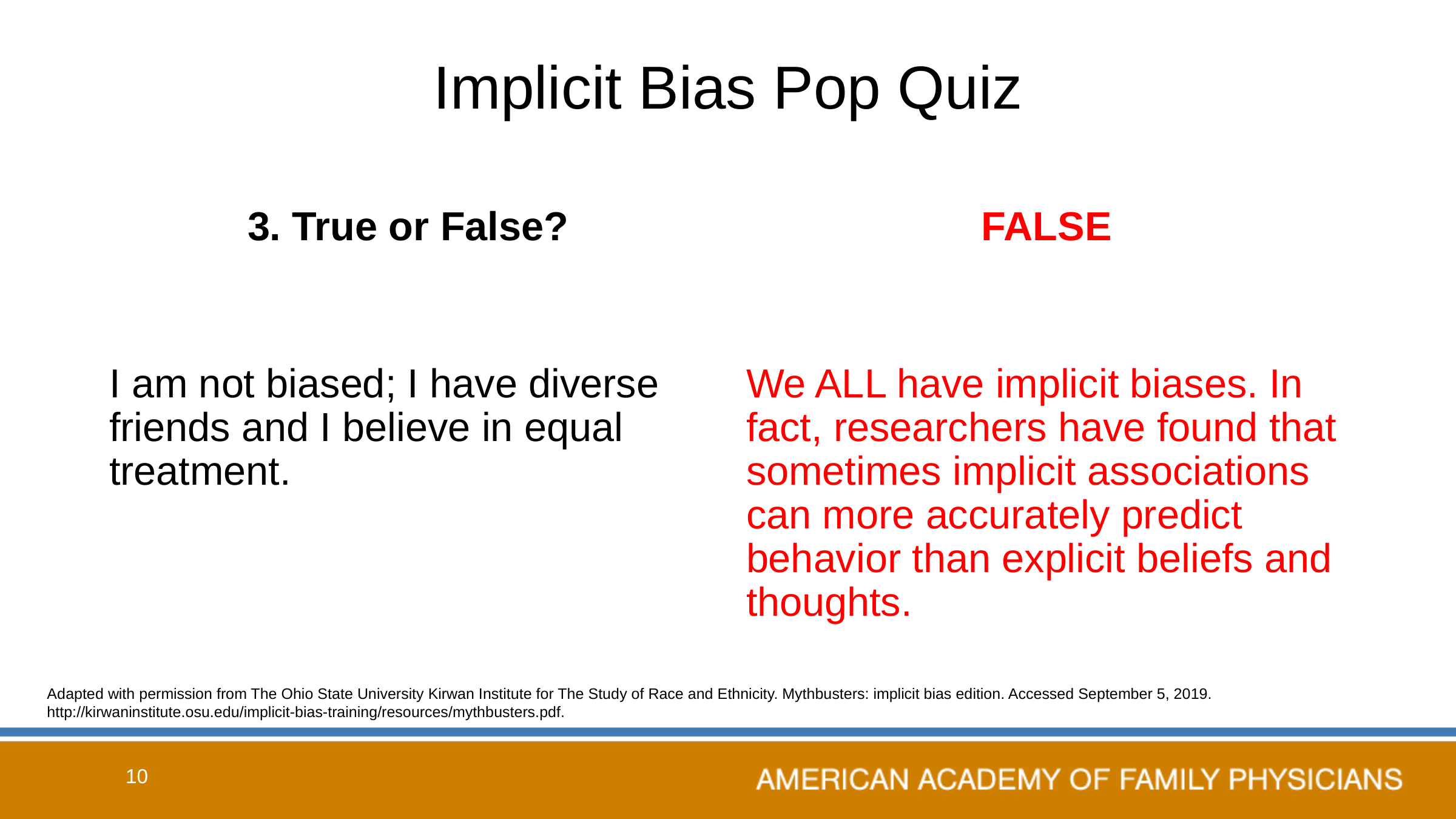

# Implicit Bias Pop Quiz
3. True or False?
FALSE

I am not biased; I have diverse friends and I believe in equal treatment.

We ALL have implicit biases. In fact, researchers have found that sometimes implicit associations can more accurately predict behavior than explicit beliefs and thoughts.
Adapted with permission from The Ohio State University Kirwan Institute for The Study of Race and Ethnicity. Mythbusters: implicit bias edition. Accessed September 5, 2019. http://kirwaninstitute.osu.edu/implicit-bias-training/resources/mythbusters.pdf.

10